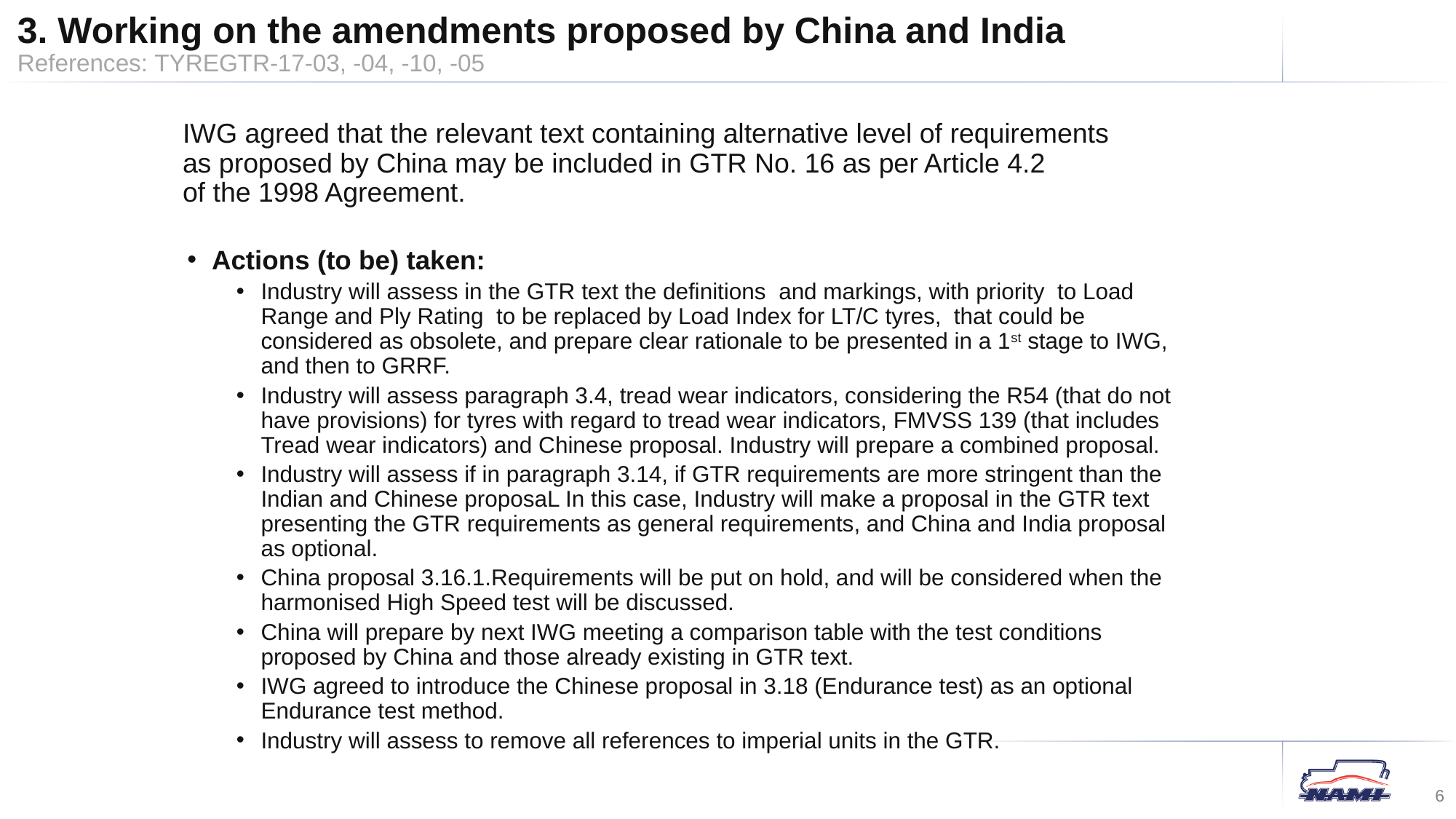

3. Working on the amendments proposed by China and India
References: TYREGTR-17-03, -04, -10, -05
IWG agreed that the relevant text containing alternative level of requirements
as proposed by China may be included in GTR No. 16 as per Article 4.2
of the 1998 Agreement.
Actions (to be) taken:
Industry will assess in the GTR text the definitions  and markings, with priority  to Load Range and Ply Rating  to be replaced by Load Index for LT/C tyres,  that could be considered as obsolete, and prepare clear rationale to be presented in a 1st stage to IWG, and then to GRRF.
Industry will assess paragraph 3.4, tread wear indicators, considering the R54 (that do not have provisions) for tyres with regard to tread wear indicators, FMVSS 139 (that includes Tread wear indicators) and Chinese proposal. Industry will prepare a combined proposal.
Industry will assess if in paragraph 3.14, if GTR requirements are more stringent than the Indian and Chinese proposaL In this case, Industry will make a proposal in the GTR text presenting the GTR requirements as general requirements, and China and India proposal as optional.
China proposal 3.16.1.Requirements will be put on hold, and will be considered when the harmonised High Speed test will be discussed.
China will prepare by next IWG meeting a comparison table with the test conditions proposed by China and those already existing in GTR text.
IWG agreed to introduce the Chinese proposal in 3.18 (Endurance test) as an optional Endurance test method.
Industry will assess to remove all references to imperial units in the GTR.
6